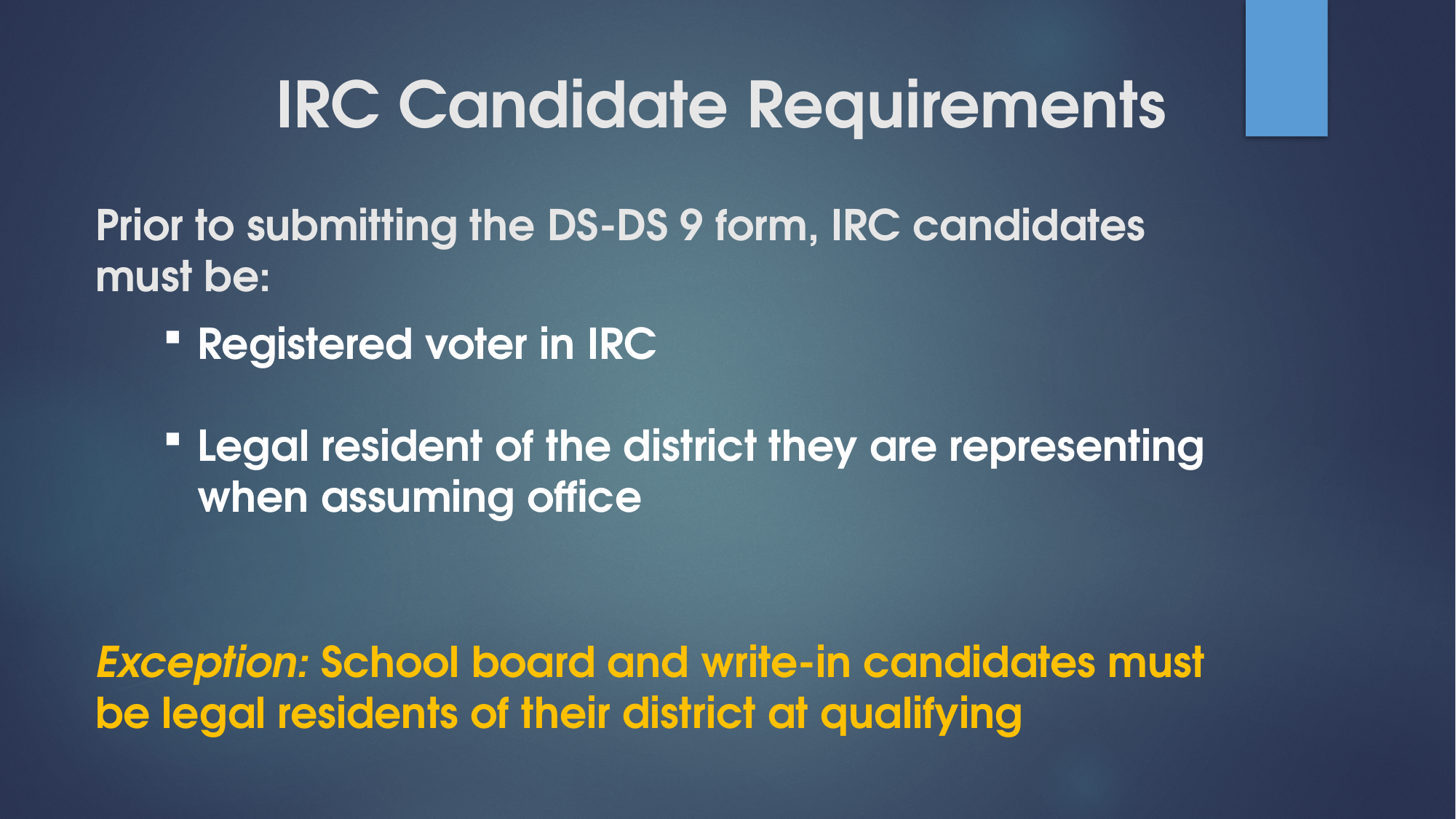

IRC Candidate Requirements
# Prior to submitting the DS-DS 9 form, IRC candidates must be:
Registered voter in IRC

Legal resident of the district they are representing when assuming office
Exception: School board and write-in candidates must be legal residents of their district at qualifying